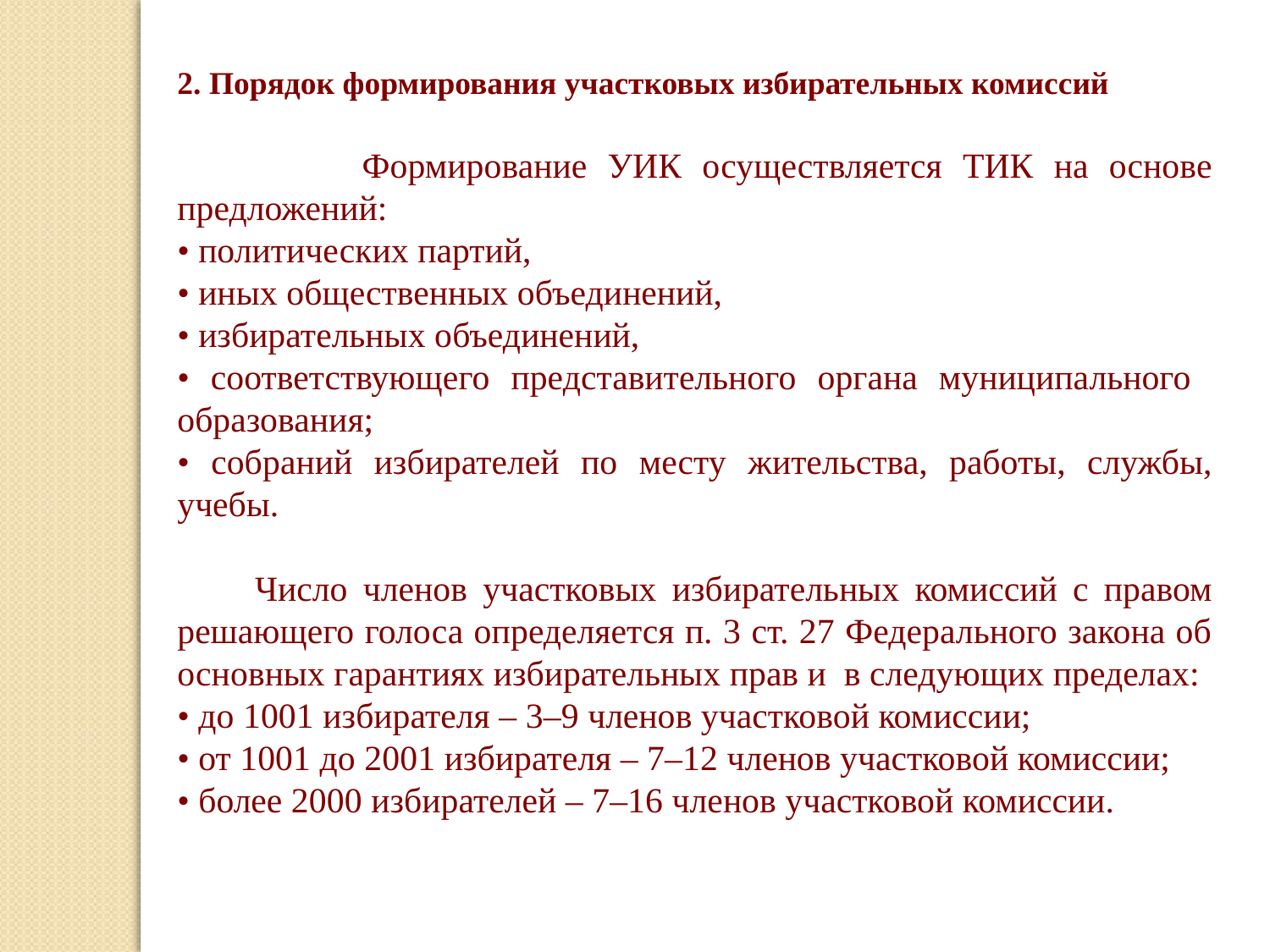

2. Порядок формирования участковых избирательных комиссий

         Формирование УИК осуществляется ТИК на основе предложений:
• политических партий,
• иных общественных объединений,
• избирательных объединений,
• соответствующего представительного органа муниципального  образования;
• собраний избирателей по месту жительства, работы, службы, учебы.

     Число членов участковых избирательных комиссий с правом решающего голоса определяется п. 3 ст. 27 Федерального закона об основных гарантиях избирательных прав и  в следующих пределах:
• до 1001 избирателя – 3–9 членов участковой комиссии;
• от 1001 до 2001 избирателя – 7–12 членов участковой комиссии;
• более 2000 избирателей – 7–16 членов участковой комиссии.